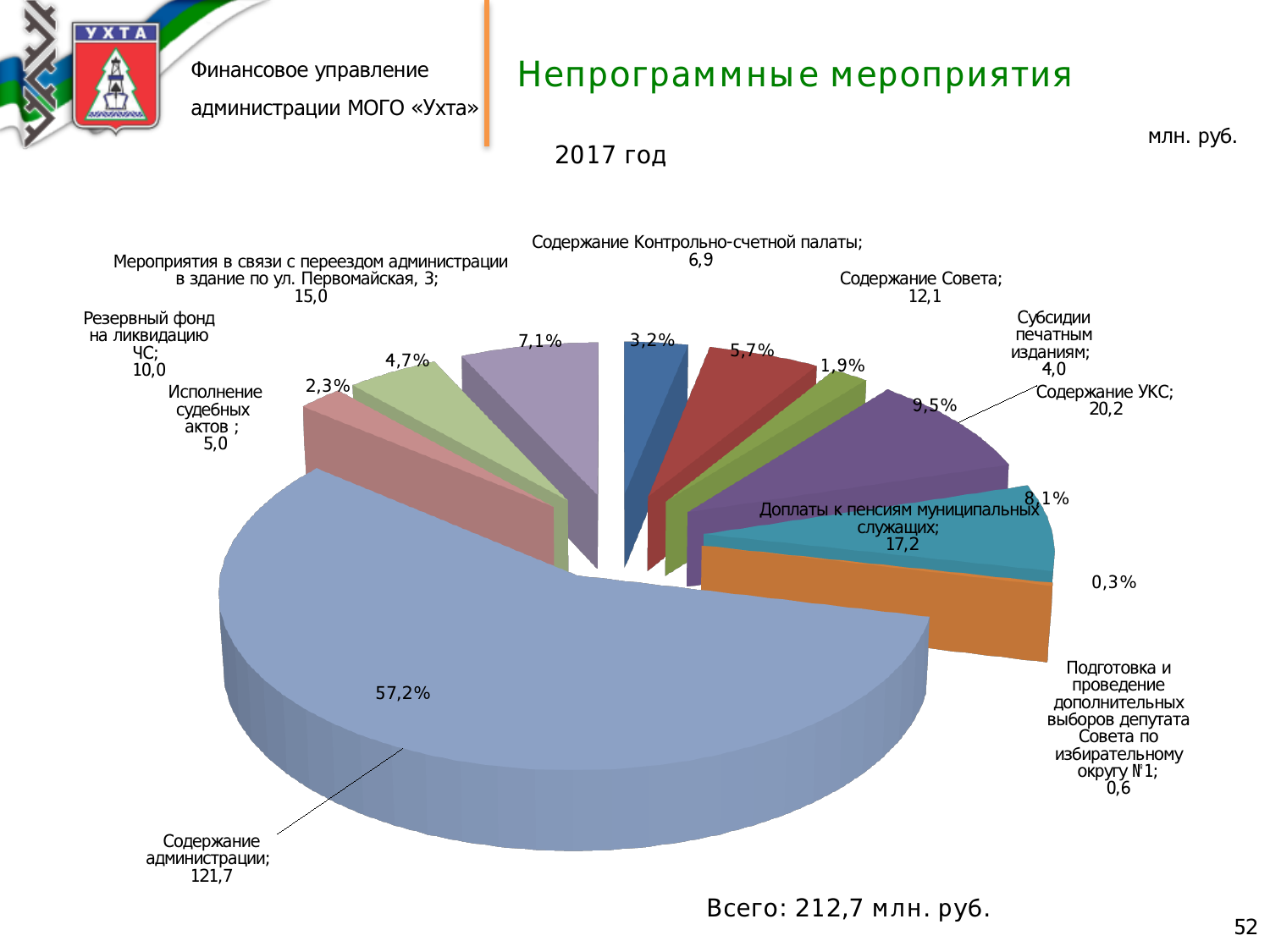

# Непрограммные мероприятия
млн. руб.
2017 год

[unsupported chart]

3,2%
7,1%
5,7%
4,7%
1,9%
2,3%
9,5%
8,1%
0,3%
57,2%
Всего: 212,7 млн. руб.
52